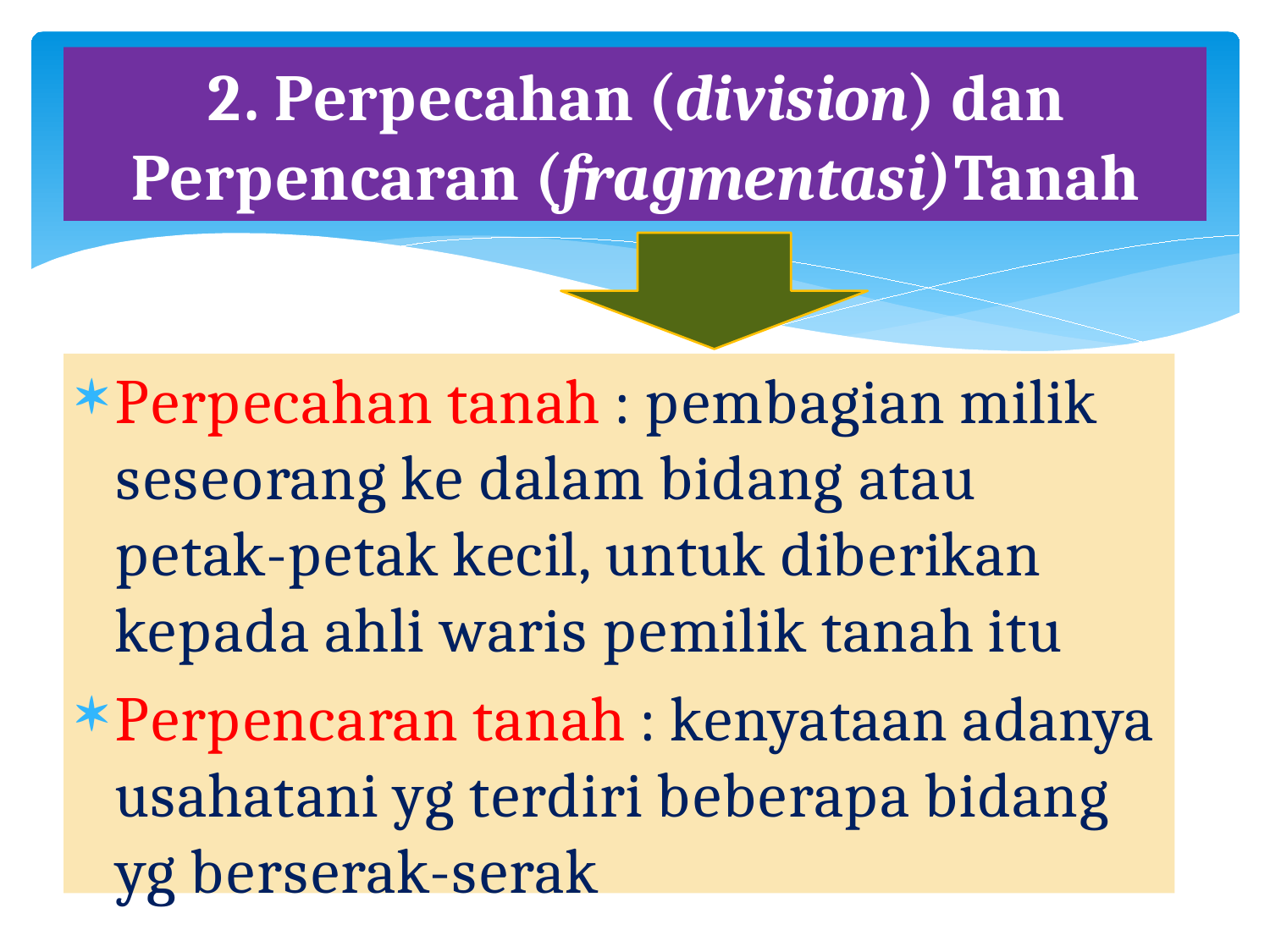

# 2. Perpecahan (division) dan Perpencaran (fragmentasi)Tanah

Perpecahan tanah : pembagian milik seseorang ke dalam bidang atau petak-petak kecil, untuk diberikan kepada ahli waris pemilik tanah itu
Perpencaran tanah : kenyataan adanya usahatani yg terdiri beberapa bidang yg berserak-serak